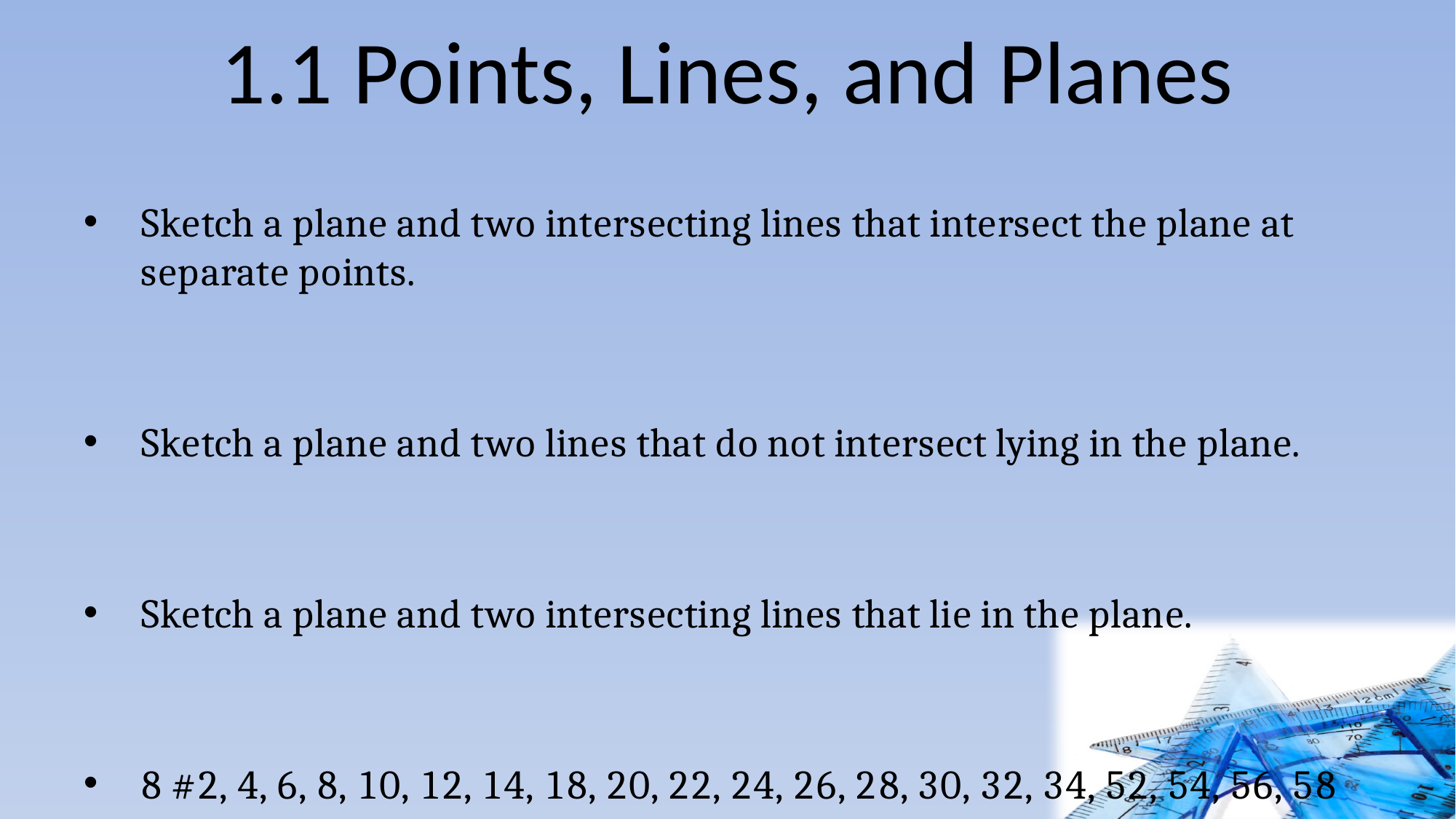

# 1.1 Points, Lines, and Planes
Sketch a plane and two intersecting lines that intersect the plane at separate points.

Sketch a plane and two lines that do not intersect lying in the plane.

Sketch a plane and two intersecting lines that lie in the plane.

8 #2, 4, 6, 8, 10, 12, 14, 18, 20, 22, 24, 26, 28, 30, 32, 34, 52, 54, 56, 58